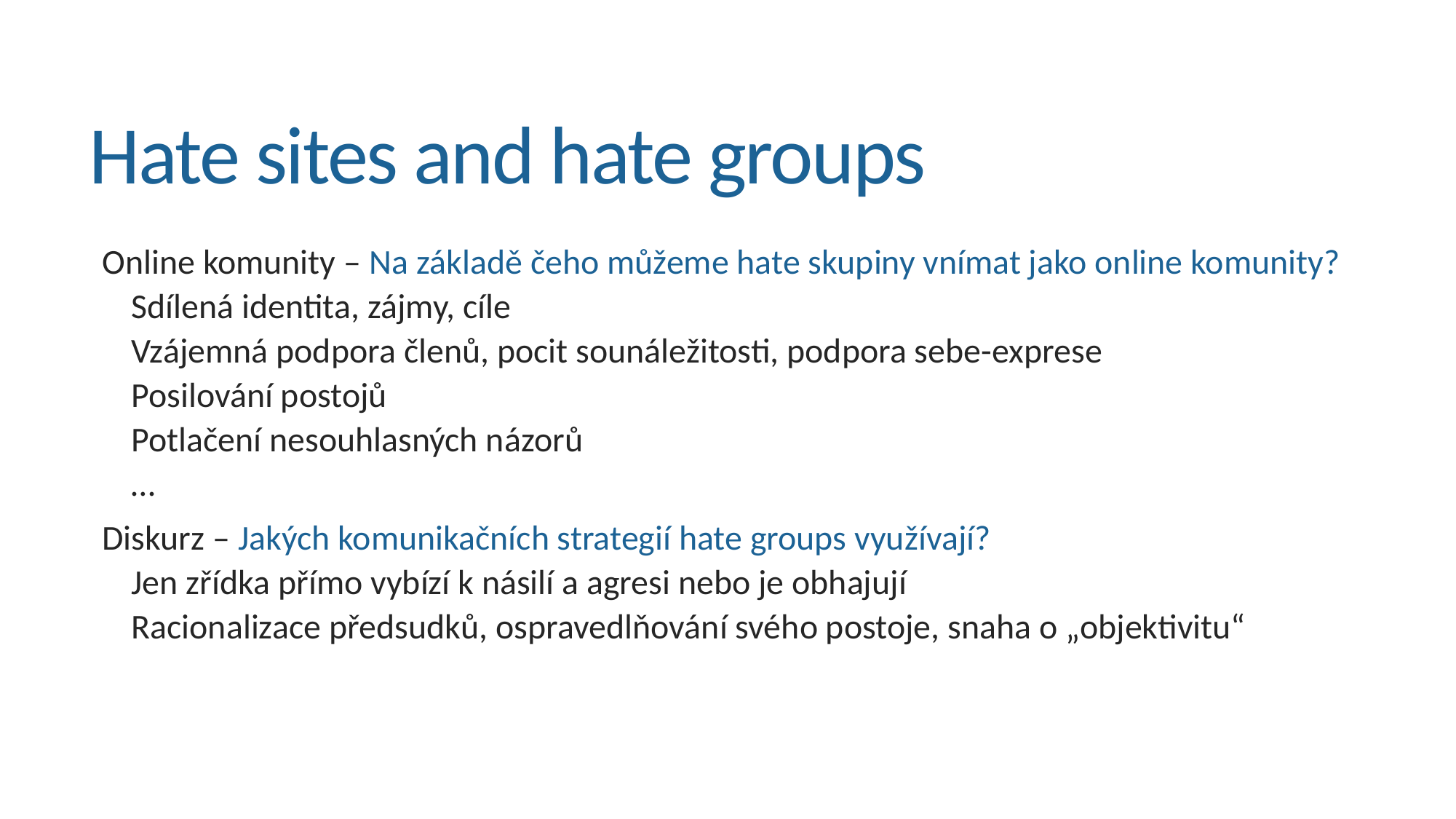

# Hate sites and hate groups
Online komunity – Na základě čeho můžeme hate skupiny vnímat jako online komunity?
Sdílená identita, zájmy, cíle
Vzájemná podpora členů, pocit sounáležitosti, podpora sebe-exprese
Posilování postojů
Potlačení nesouhlasných názorů
…
Diskurz – Jakých komunikačních strategií hate groups využívají?
Jen zřídka přímo vybízí k násilí a agresi nebo je obhajují
Racionalizace předsudků, ospravedlňování svého postoje, snaha o „objektivitu“